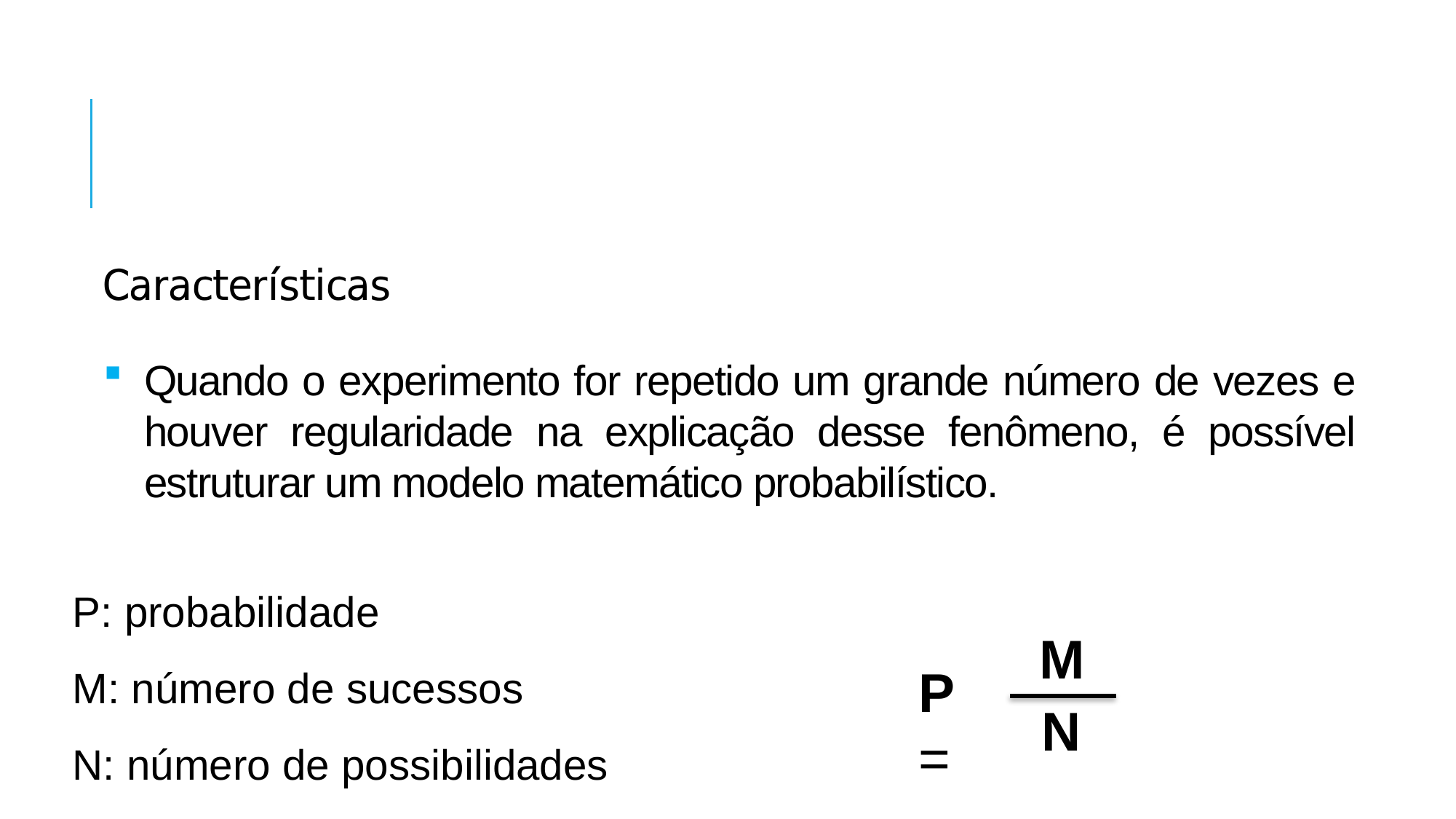

Características

Quando o experimento for repetido um grande número de vezes e houver regularidade na explicação desse fenômeno, é possível estruturar um modelo matemático probabilístico.
# P: probabilidade M: número de sucessos N: número de possibilidades
        M
P =
N